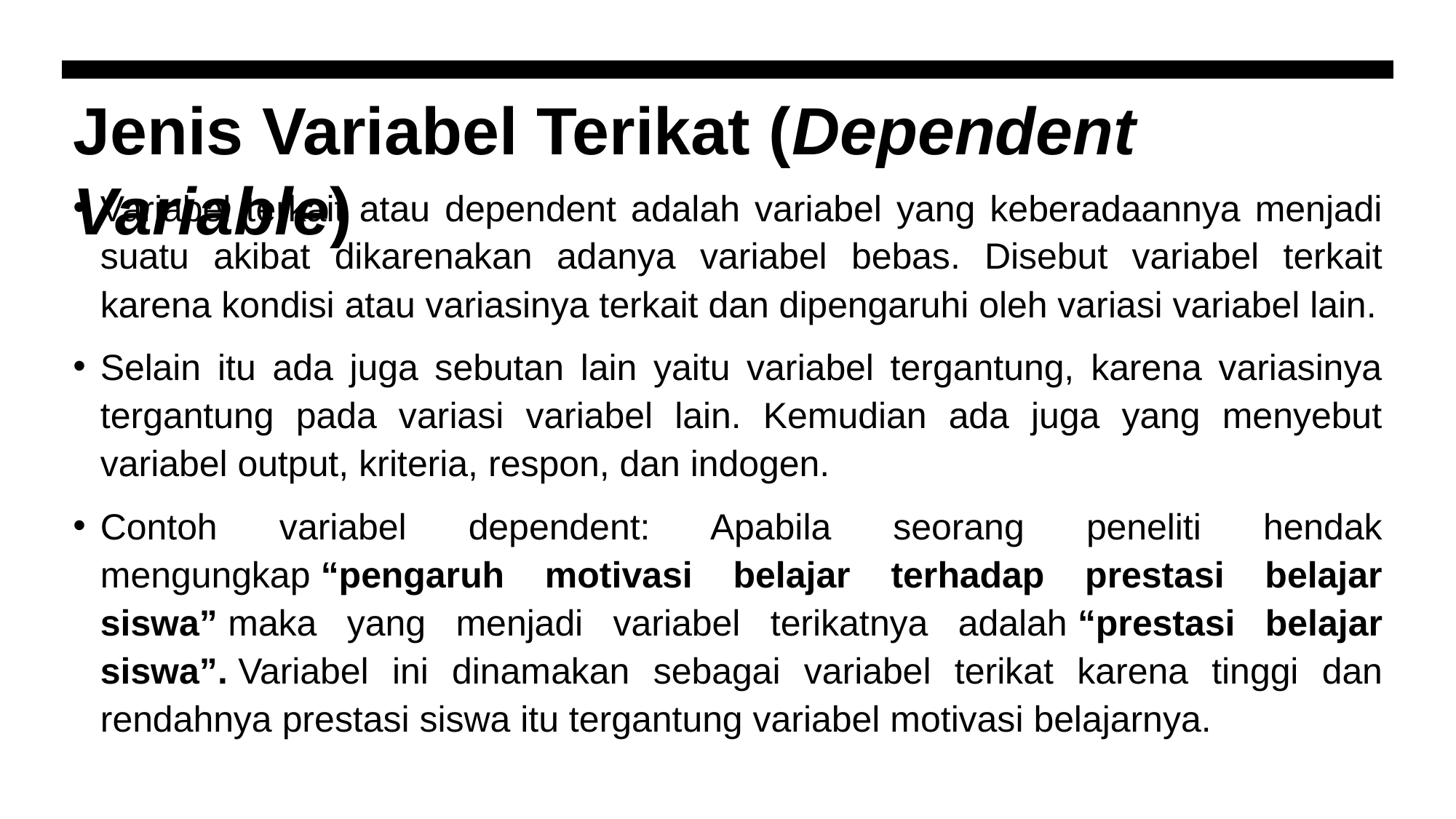

# Jenis Variabel Terikat (Dependent Variable)
Variabel terkait atau dependent adalah variabel yang keberadaannya menjadi suatu akibat dikarenakan adanya variabel bebas. Disebut variabel terkait karena kondisi atau variasinya terkait dan dipengaruhi oleh variasi variabel lain.
Selain itu ada juga sebutan lain yaitu variabel tergantung, karena variasinya tergantung pada variasi variabel lain. Kemudian ada juga yang menyebut variabel output, kriteria, respon, dan indogen.
Contoh variabel dependent: Apabila seorang peneliti hendak mengungkap “pengaruh motivasi belajar terhadap prestasi belajar siswa” maka yang menjadi variabel terikatnya adalah “prestasi belajar siswa”. Variabel ini dinamakan sebagai variabel terikat karena tinggi dan rendahnya prestasi siswa itu tergantung variabel motivasi belajarnya.